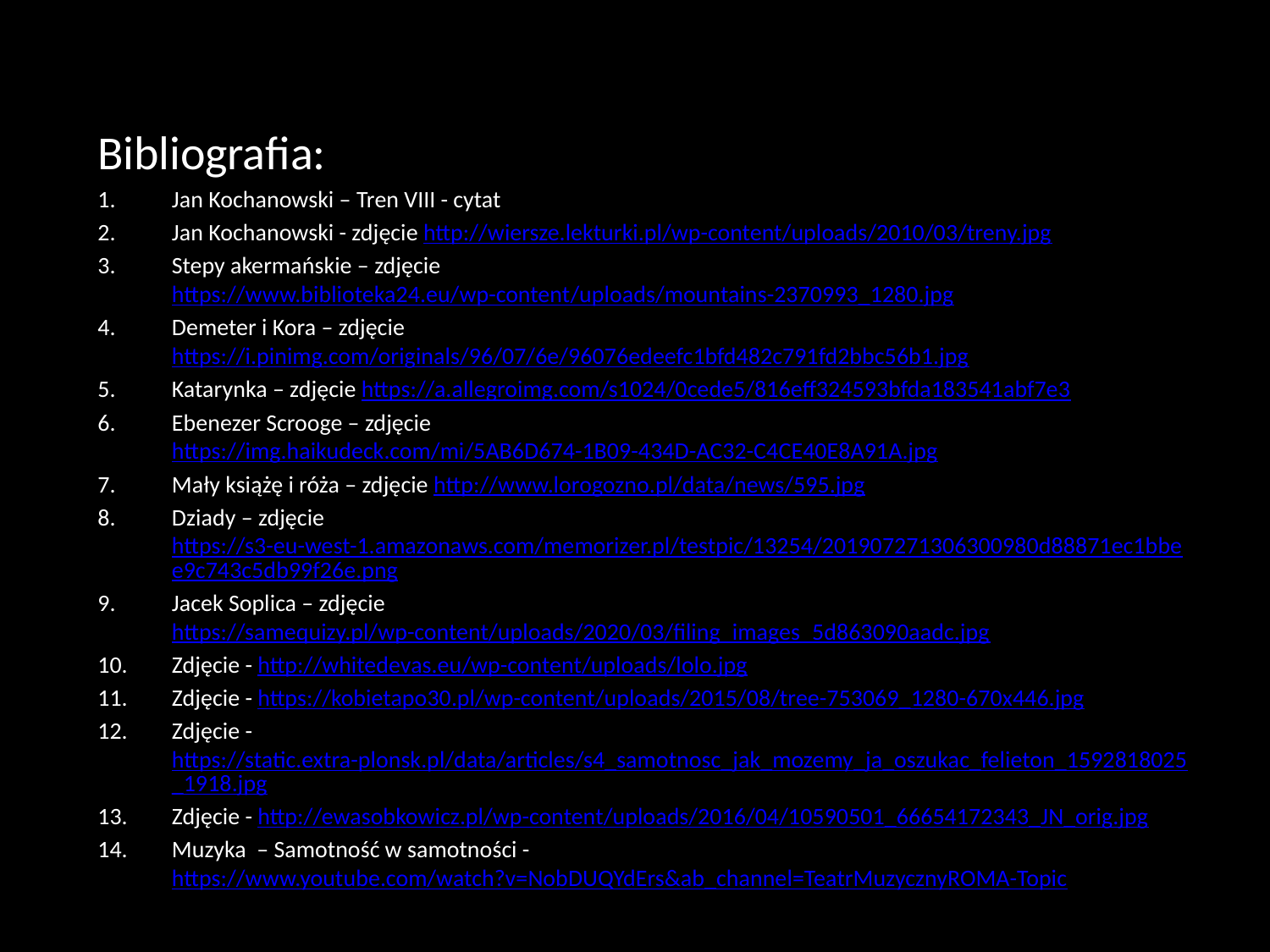

Bibliografia:
Jan Kochanowski – Tren VIII - cytat
Jan Kochanowski - zdjęcie http://wiersze.lekturki.pl/wp-content/uploads/2010/03/treny.jpg
Stepy akermańskie – zdjęcie https://www.biblioteka24.eu/wp-content/uploads/mountains-2370993_1280.jpg
Demeter i Kora – zdjęcie https://i.pinimg.com/originals/96/07/6e/96076edeefc1bfd482c791fd2bbc56b1.jpg
Katarynka – zdjęcie https://a.allegroimg.com/s1024/0cede5/816eff324593bfda183541abf7e3
Ebenezer Scrooge – zdjęcie https://img.haikudeck.com/mi/5AB6D674-1B09-434D-AC32-C4CE40E8A91A.jpg
Mały książę i róża – zdjęcie http://www.lorogozno.pl/data/news/595.jpg
Dziady – zdjęcie https://s3-eu-west-1.amazonaws.com/memorizer.pl/testpic/13254/201907271306300980d88871ec1bbee9c743c5db99f26e.png
Jacek Soplica – zdjęcie https://samequizy.pl/wp-content/uploads/2020/03/filing_images_5d863090aadc.jpg
Zdjęcie - http://whitedevas.eu/wp-content/uploads/lolo.jpg
Zdjęcie - https://kobietapo30.pl/wp-content/uploads/2015/08/tree-753069_1280-670x446.jpg
Zdjęcie - https://static.extra-plonsk.pl/data/articles/s4_samotnosc_jak_mozemy_ja_oszukac_felieton_1592818025_1918.jpg
Zdjęcie - http://ewasobkowicz.pl/wp-content/uploads/2016/04/10590501_66654172343_JN_orig.jpg
Muzyka  – Samotność w samotności - https://www.youtube.com/watch?v=NobDUQYdErs&ab_channel=TeatrMuzycznyROMA-Topic